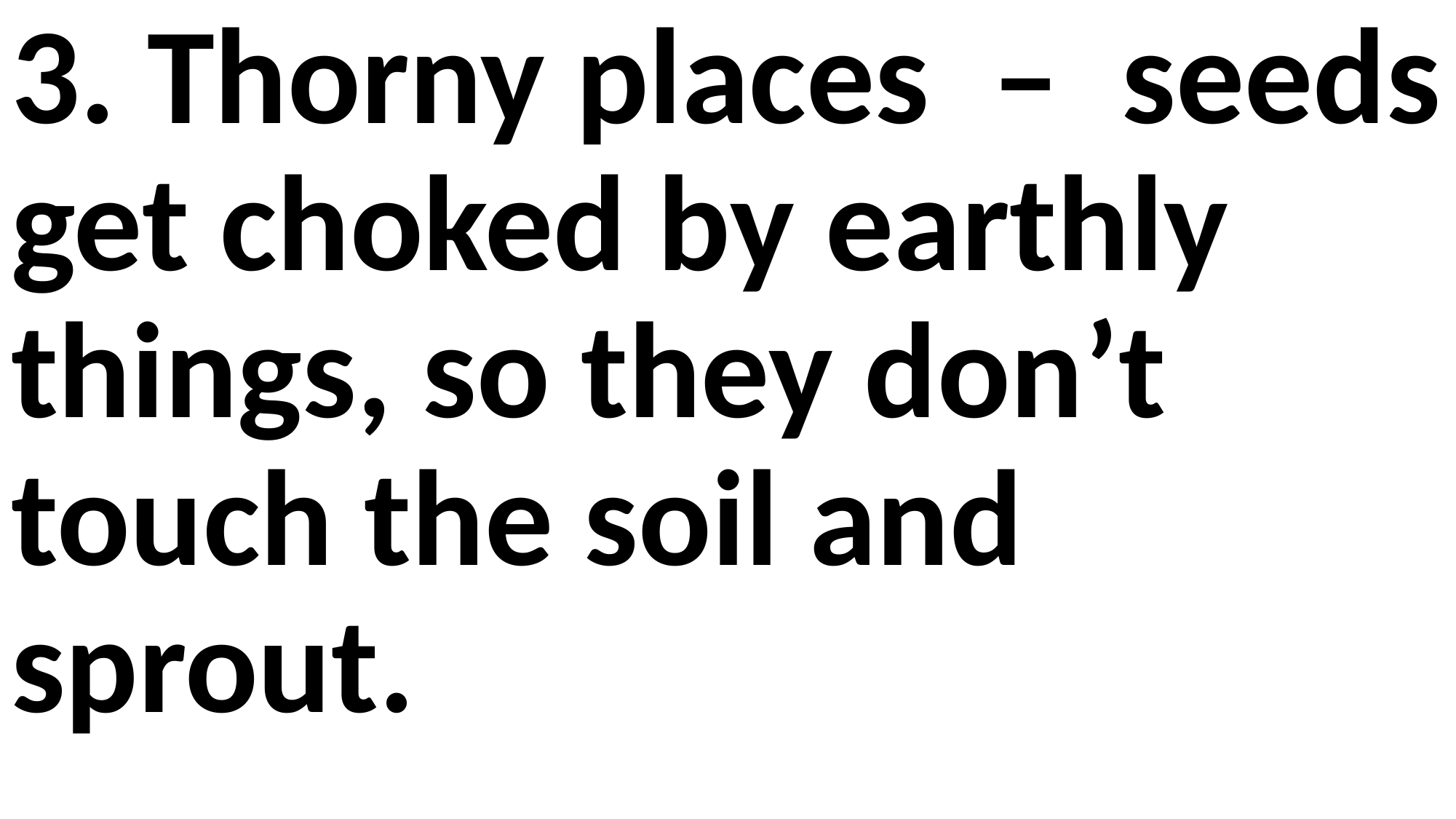

3. Thorny places  –  seeds get choked by earthly things, so they don’t touch the soil and sprout.